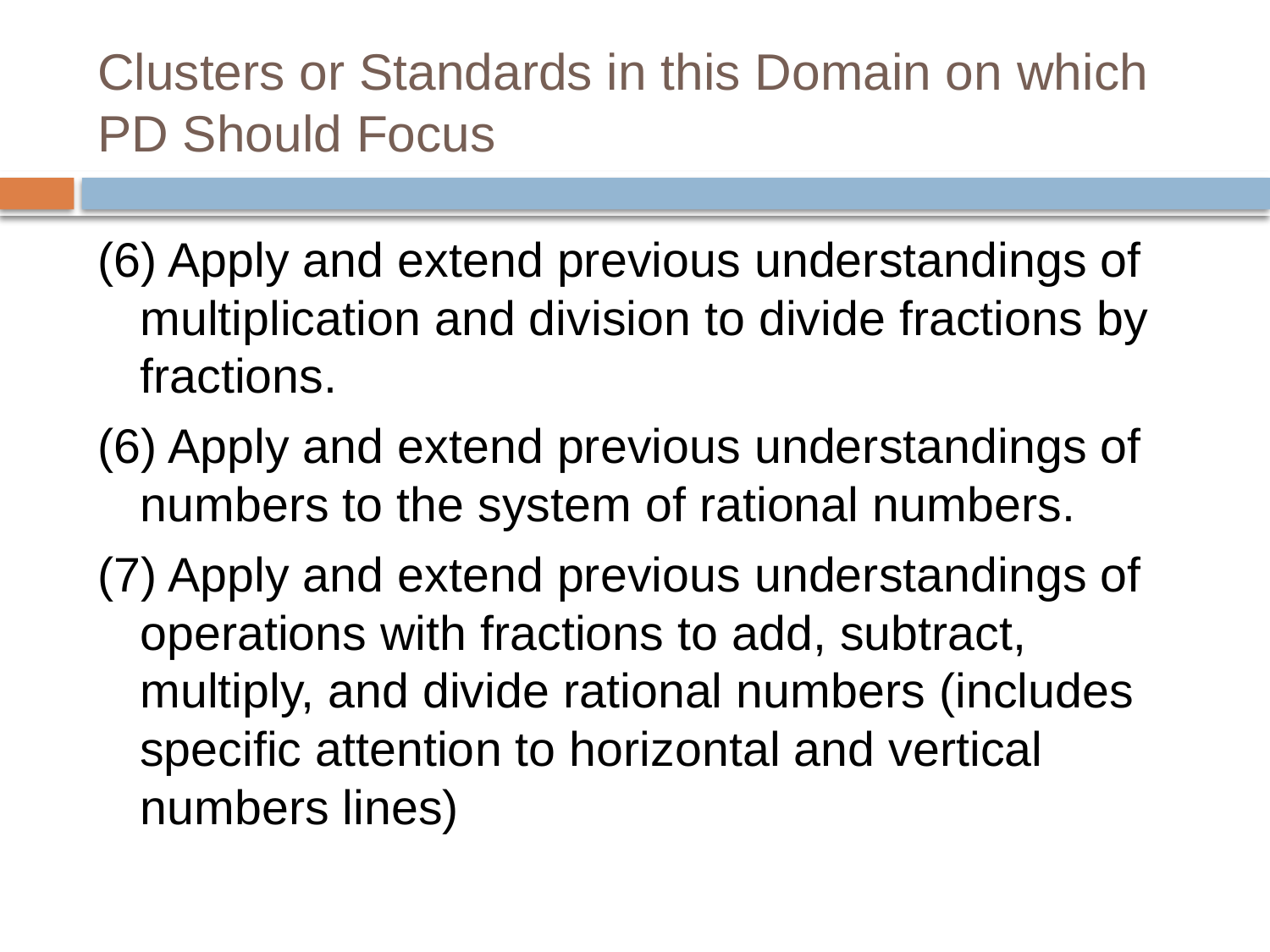

# Clusters or Standards in this Domain on which PD Should Focus
(6) Apply and extend previous understandings of multiplication and division to divide fractions by fractions.
(6) Apply and extend previous understandings of numbers to the system of rational numbers.
(7) Apply and extend previous understandings of operations with fractions to add, subtract, multiply, and divide rational numbers (includes specific attention to horizontal and vertical numbers lines)